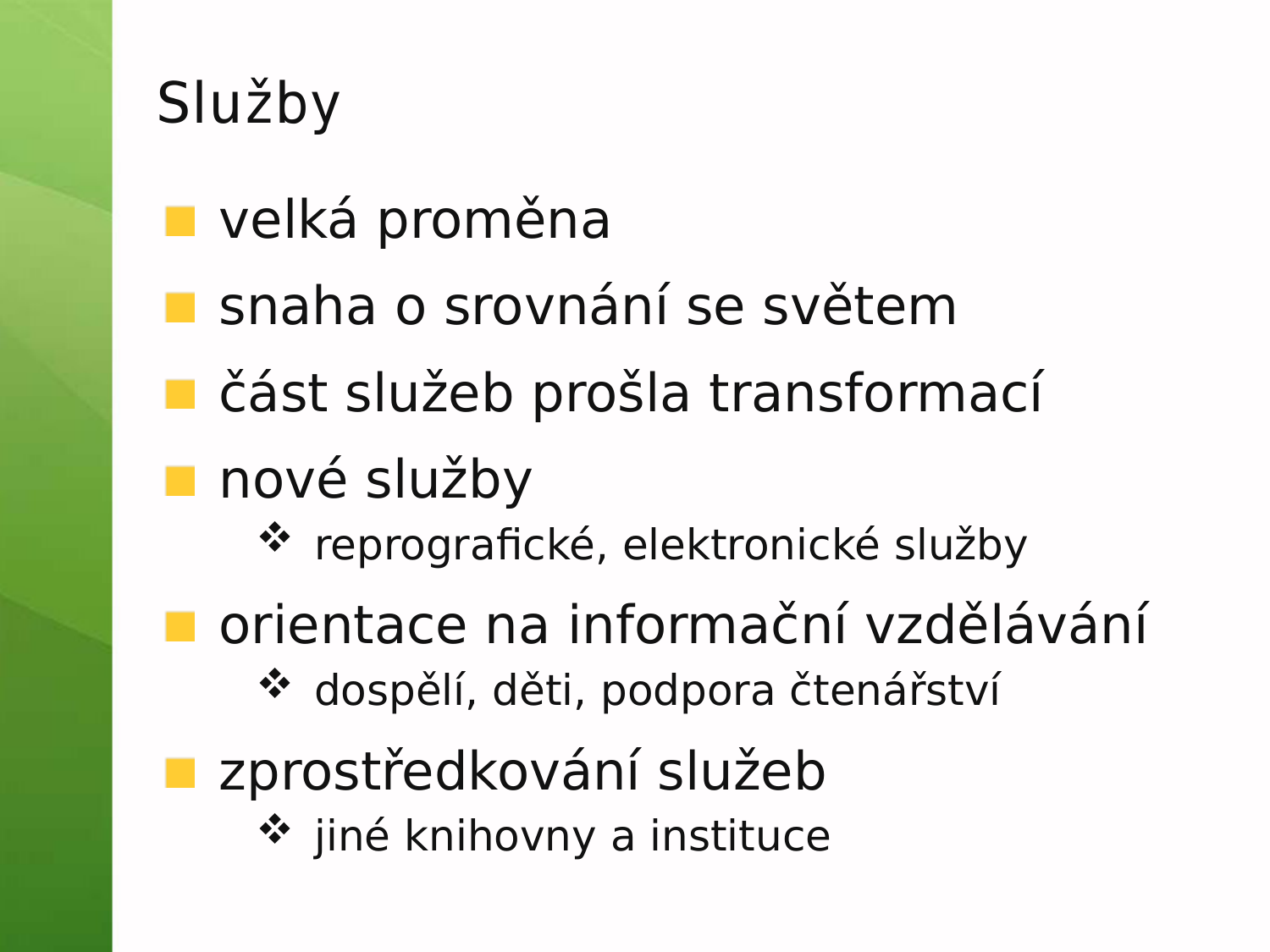

# Služby
velká proměna
snaha o srovnání se světem
část služeb prošla transformací
nové služby
reprografické, elektronické služby
orientace na informační vzdělávání
dospělí, děti, podpora čtenářství
zprostředkování služeb
jiné knihovny a instituce